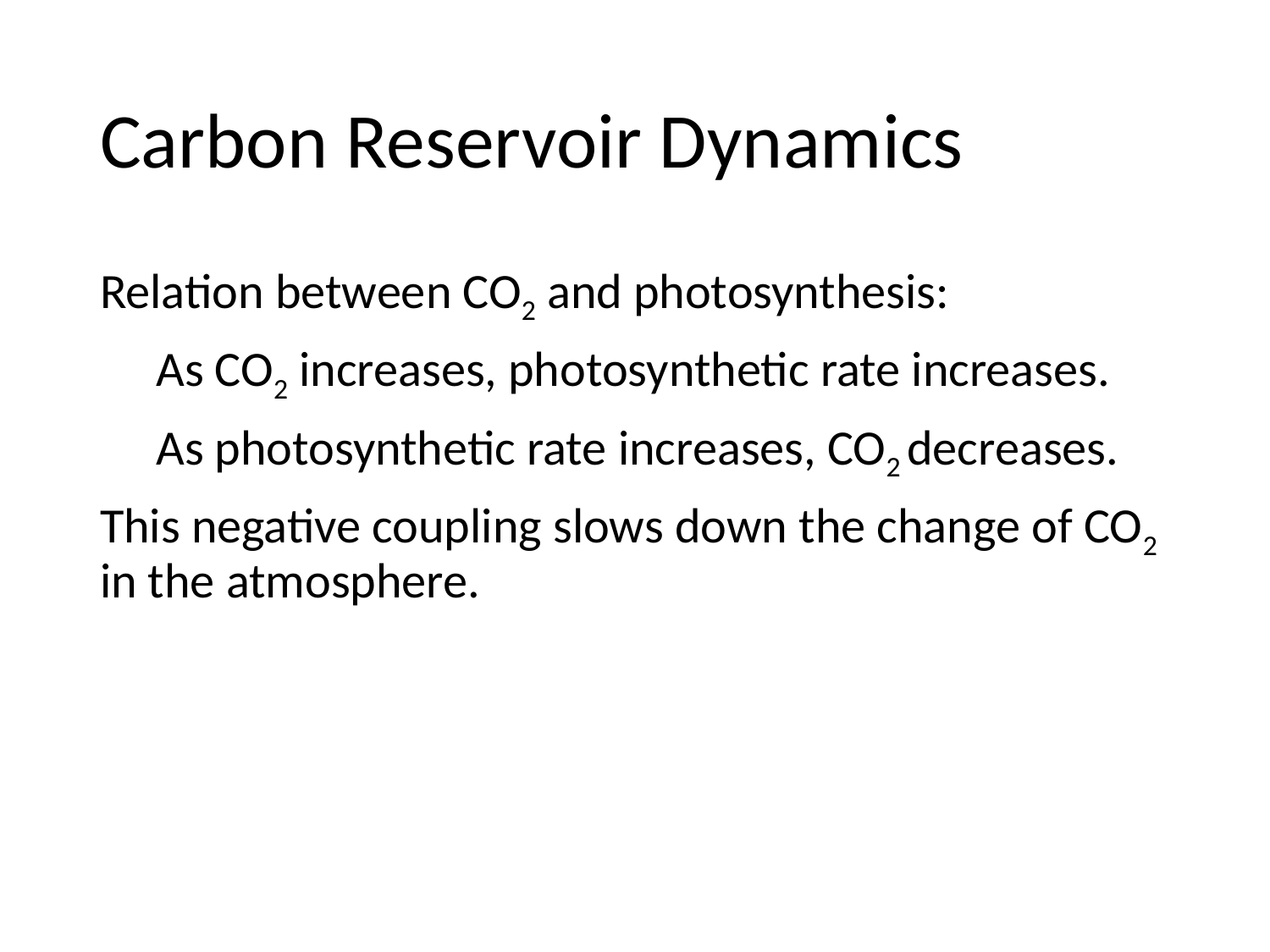

# Carbon Reservoir Dynamics
Relation between CO2 and photosynthesis:
     As CO2 increases, photosynthetic rate increases.
     As photosynthetic rate increases, CO2 decreases.
This negative coupling slows down the change of CO2 in the atmosphere.